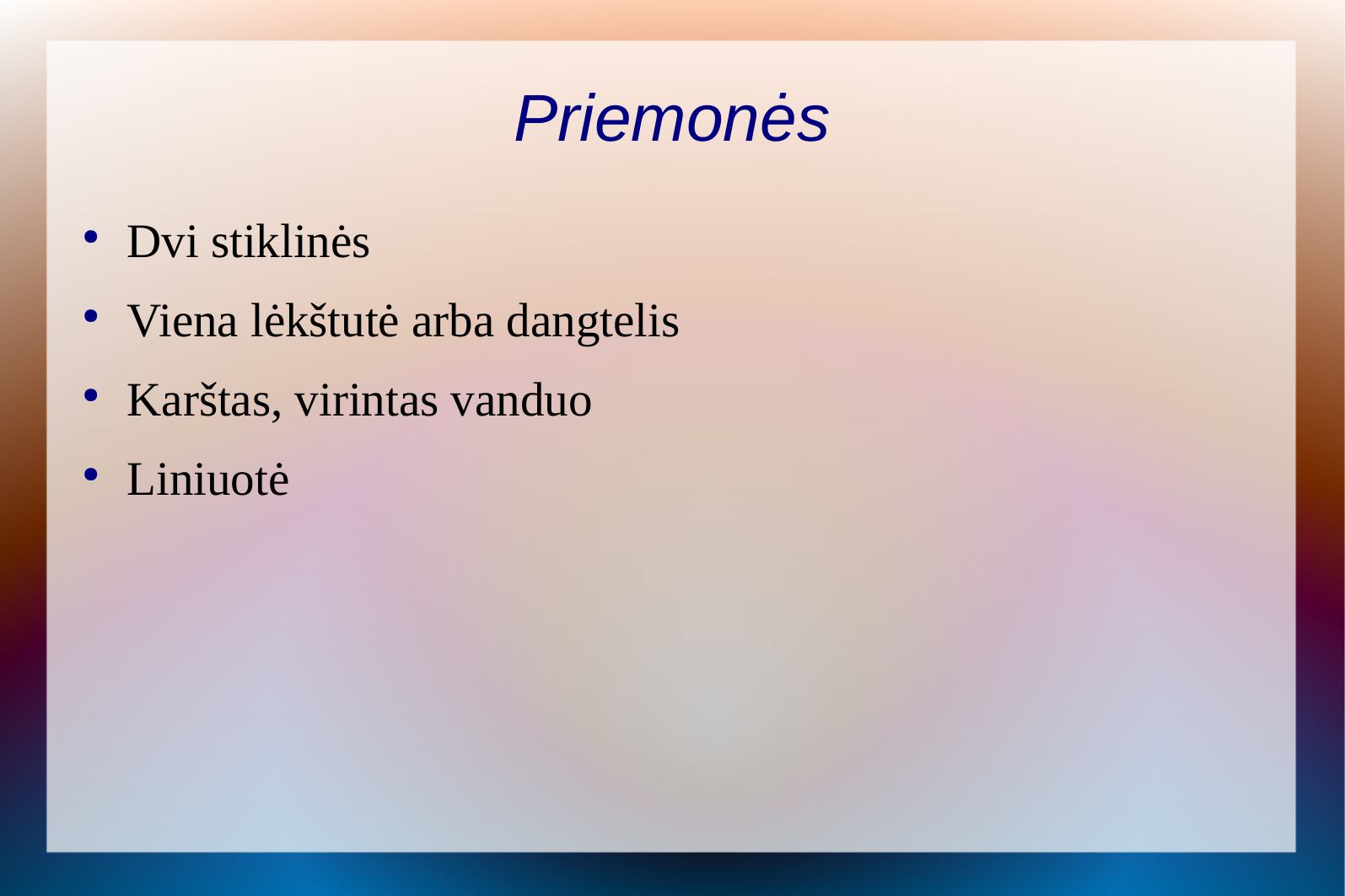

Priemonės
Dvi stiklinės
Viena lėkštutė arba dangtelis
Karštas, virintas vanduo
Liniuotė